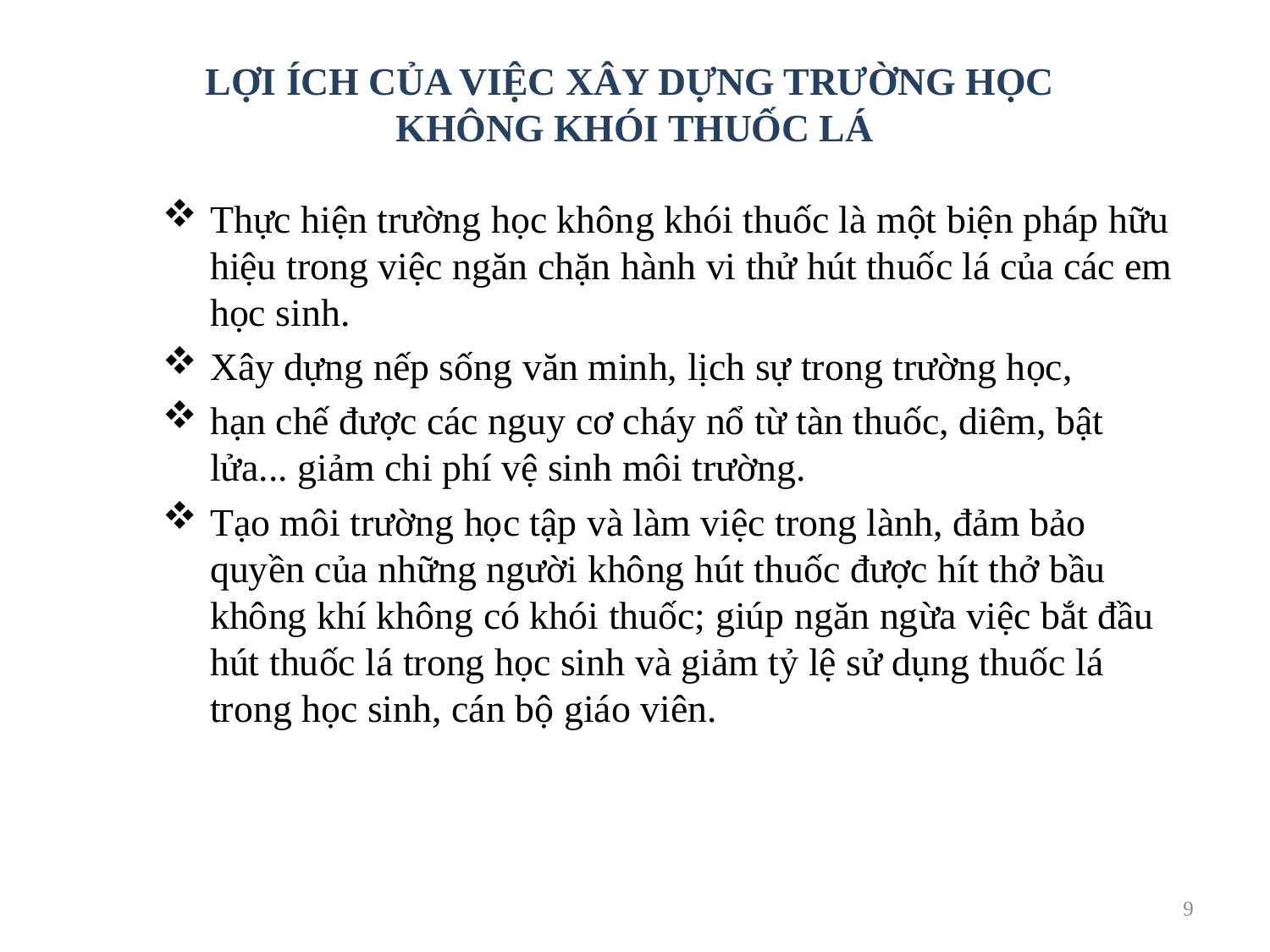

# LỢI ÍCH CỦA VIỆC XÂY DỰNG TRƯỜNG HỌC KHÔNG KHÓI THUỐC LÁ
Thực hiện trường học không khói thuốc là một biện pháp hữu hiệu trong việc ngăn chặn hành vi thử hút thuốc lá của các em học sinh.
Xây dựng nếp sống văn minh, lịch sự trong trường học,
hạn chế được các nguy cơ cháy nổ từ tàn thuốc, diêm, bật lửa... giảm chi phí vệ sinh môi trường.
Tạo môi trường học tập và làm việc trong lành, đảm bảo quyền của những người không hút thuốc được hít thở bầu không khí không có khói thuốc; giúp ngăn ngừa việc bắt đầu hút thuốc lá trong học sinh và giảm tỷ lệ sử dụng thuốc lá trong học sinh, cán bộ giáo viên.

9